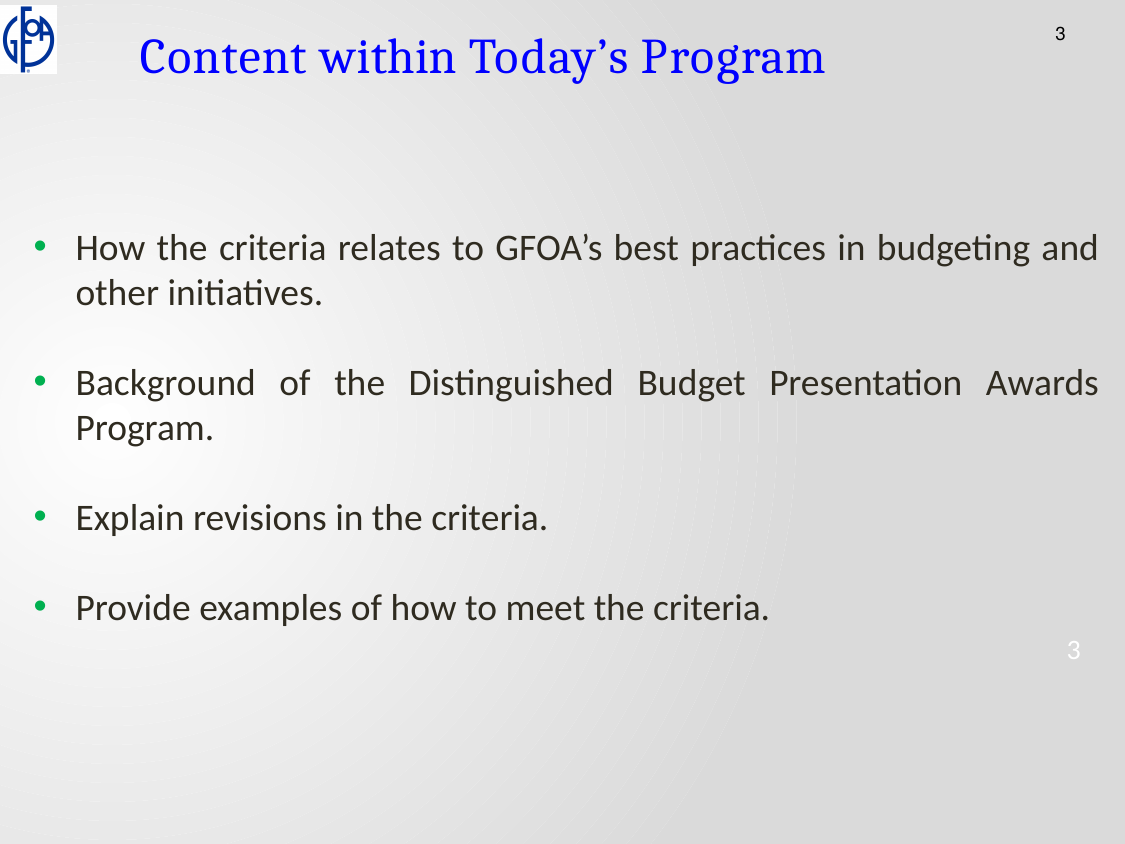

Content within Today’s Program
How the criteria relates to GFOA’s best practices in budgeting and other initiatives.

Background of the Distinguished Budget Presentation Awards Program.

Explain revisions in the criteria.

Provide examples of how to meet the criteria.

3